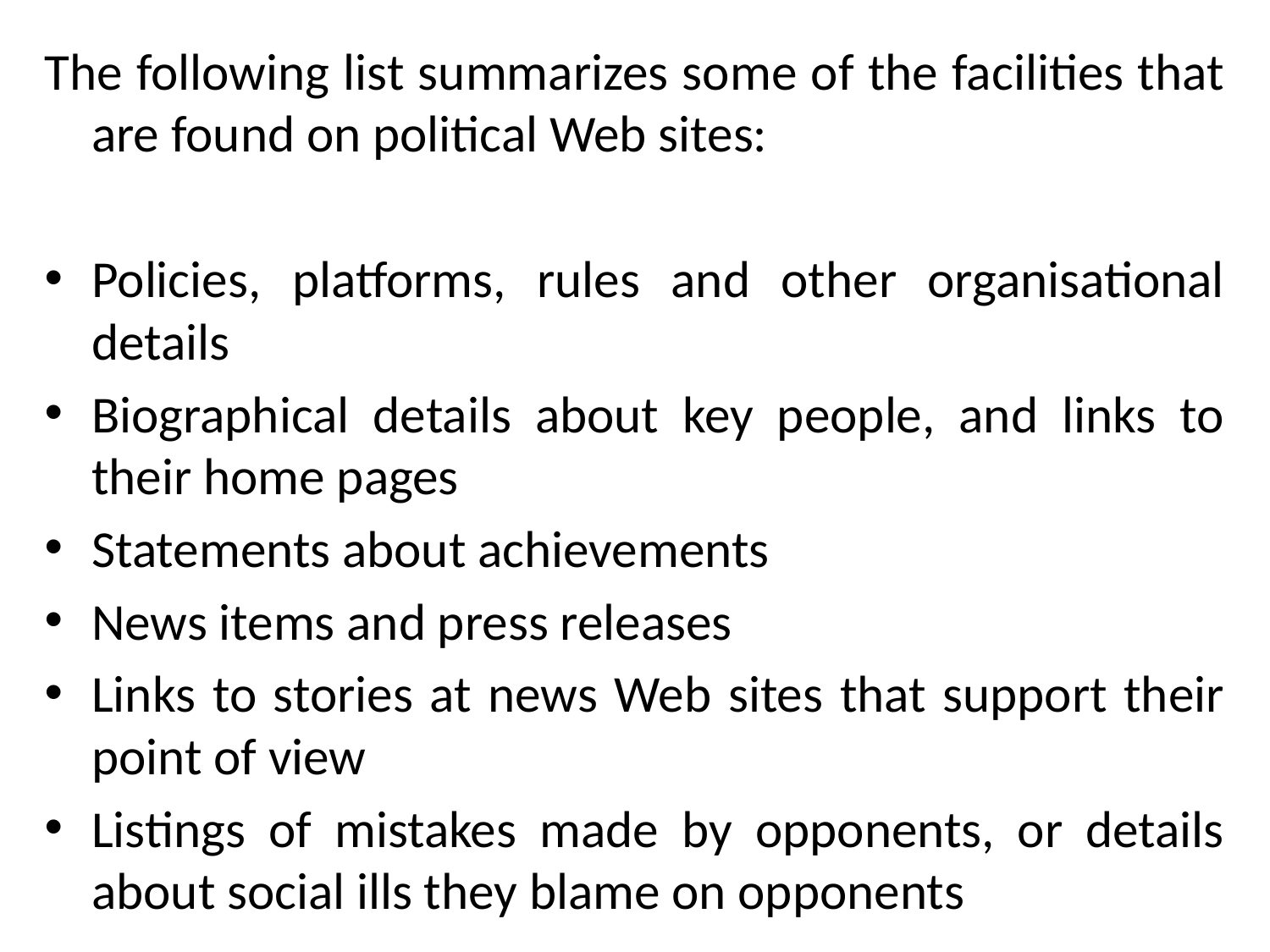

The following list summarizes some of the facilities that are found on political Web sites:

Policies, platforms, rules and other organisational details
Biographical details about key people, and links to their home pages
Statements about achievements
News items and press releases
Links to stories at news Web sites that support their point of view
Listings of mistakes made by opponents, or details about social ills they blame on opponents